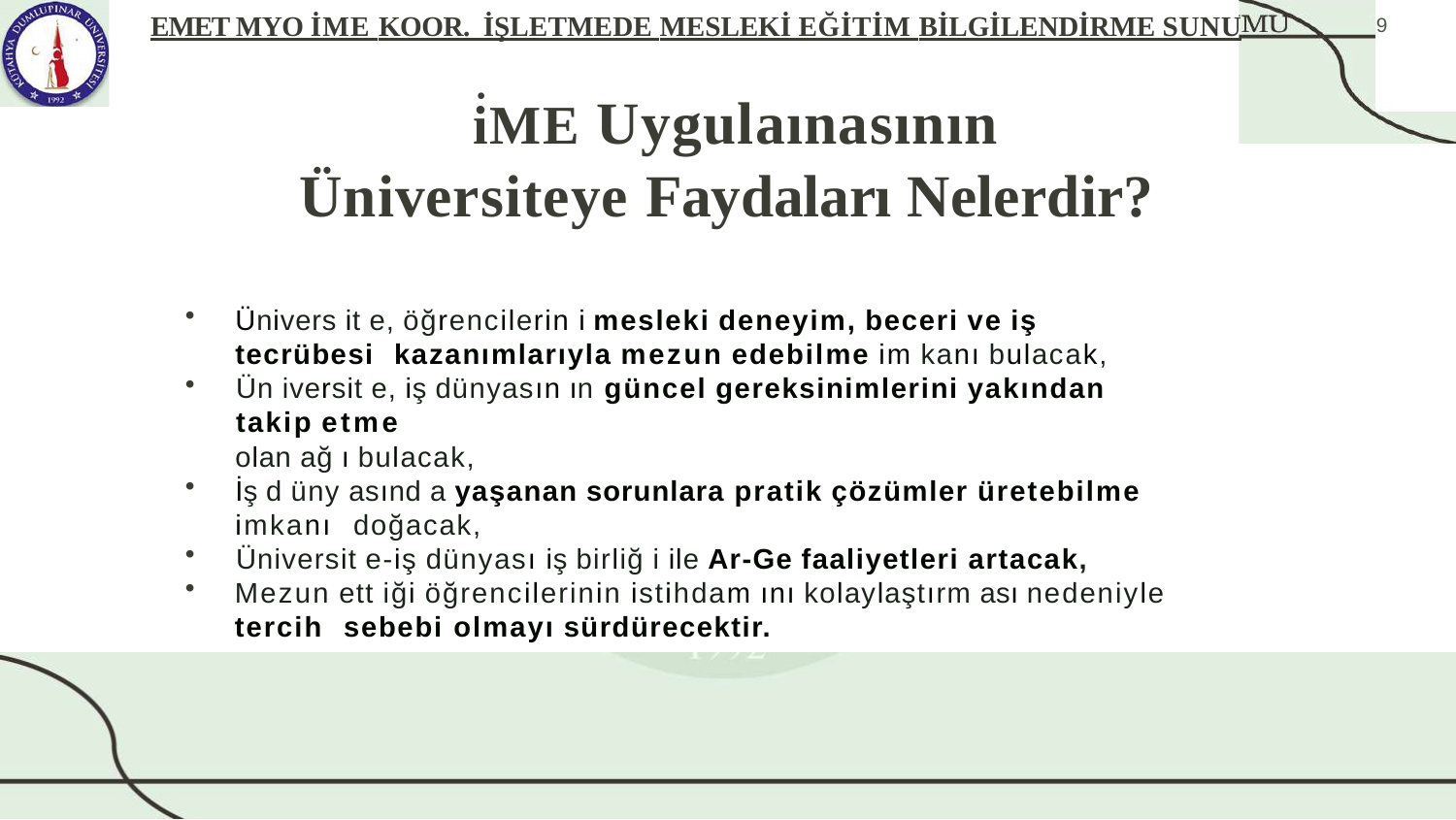

# EMET MYO İME KOOR.  İŞLETMEDE MESLEKİ EĞİTİM BİLGİLENDİRME SUNU
9
•
iME Uygulaınasının  Üniversiteye Faydaları Nelerdir?
Ünivers it e, öğrencilerin i mesleki deneyim, beceri ve iş tecrübesi  kazanımlarıyla mezun edebilme im kanı bulacak,
Ün iversit e, iş dünyasın ın güncel gereksinimlerini yakından takip etme
olan ağ ı bulacak,
İş d üny asınd a yaşanan sorunlara pratik çözümler üretebilme imkanı  doğacak,
Üniversit e-iş dünyası iş birliğ i ile Ar-Ge faaliyetleri artacak,
Mezun ett iği öğrencilerinin istihdam ını kolaylaştırm ası nedeniyle tercih  sebebi olmayı sürdürecektir.